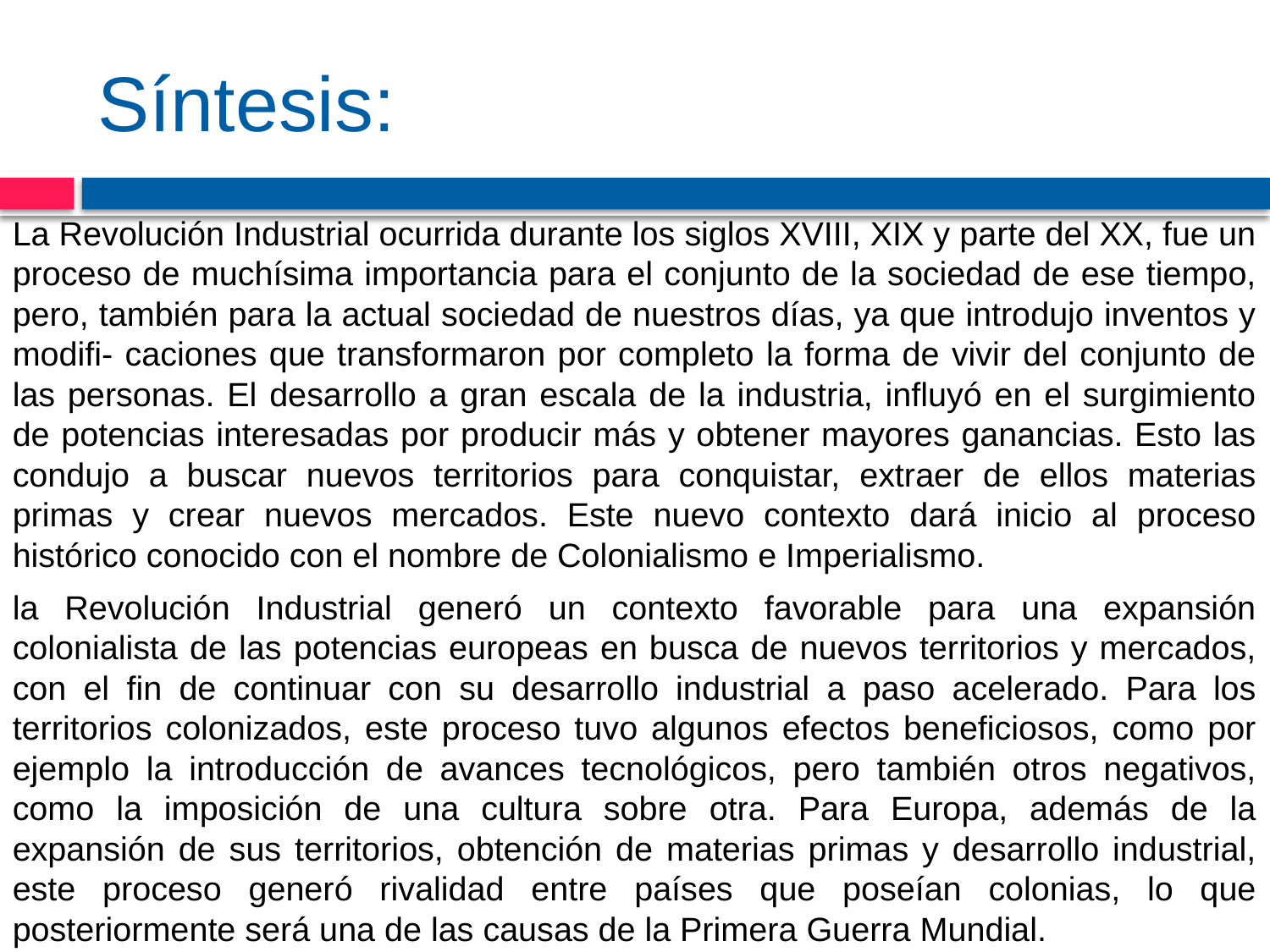

# Síntesis:
La Revolución Industrial ocurrida durante los siglos XVIII, XIX y parte del XX, fue un proceso de muchísima importancia para el conjunto de la sociedad de ese tiempo, pero, también para la actual sociedad de nuestros días, ya que introdujo inventos y modifi- caciones que transformaron por completo la forma de vivir del conjunto de las personas. El desarrollo a gran escala de la industria, influyó en el surgimiento de potencias interesadas por producir más y obtener mayores ganancias. Esto las condujo a buscar nuevos territorios para conquistar, extraer de ellos materias primas y crear nuevos mercados. Este nuevo contexto dará inicio al proceso histórico conocido con el nombre de Colonialismo e Imperialismo.
la Revolución Industrial generó un contexto favorable para una expansión colonialista de las potencias europeas en busca de nuevos territorios y mercados, con el fin de continuar con su desarrollo industrial a paso acelerado. Para los territorios colonizados, este proceso tuvo algunos efectos beneficiosos, como por ejemplo la introducción de avances tecnológicos, pero también otros negativos, como la imposición de una cultura sobre otra. Para Europa, además de la expansión de sus territorios, obtención de materias primas y desarrollo industrial, este proceso generó rivalidad entre países que poseían colonias, lo que posteriormente será una de las causas de la Primera Guerra Mundial.